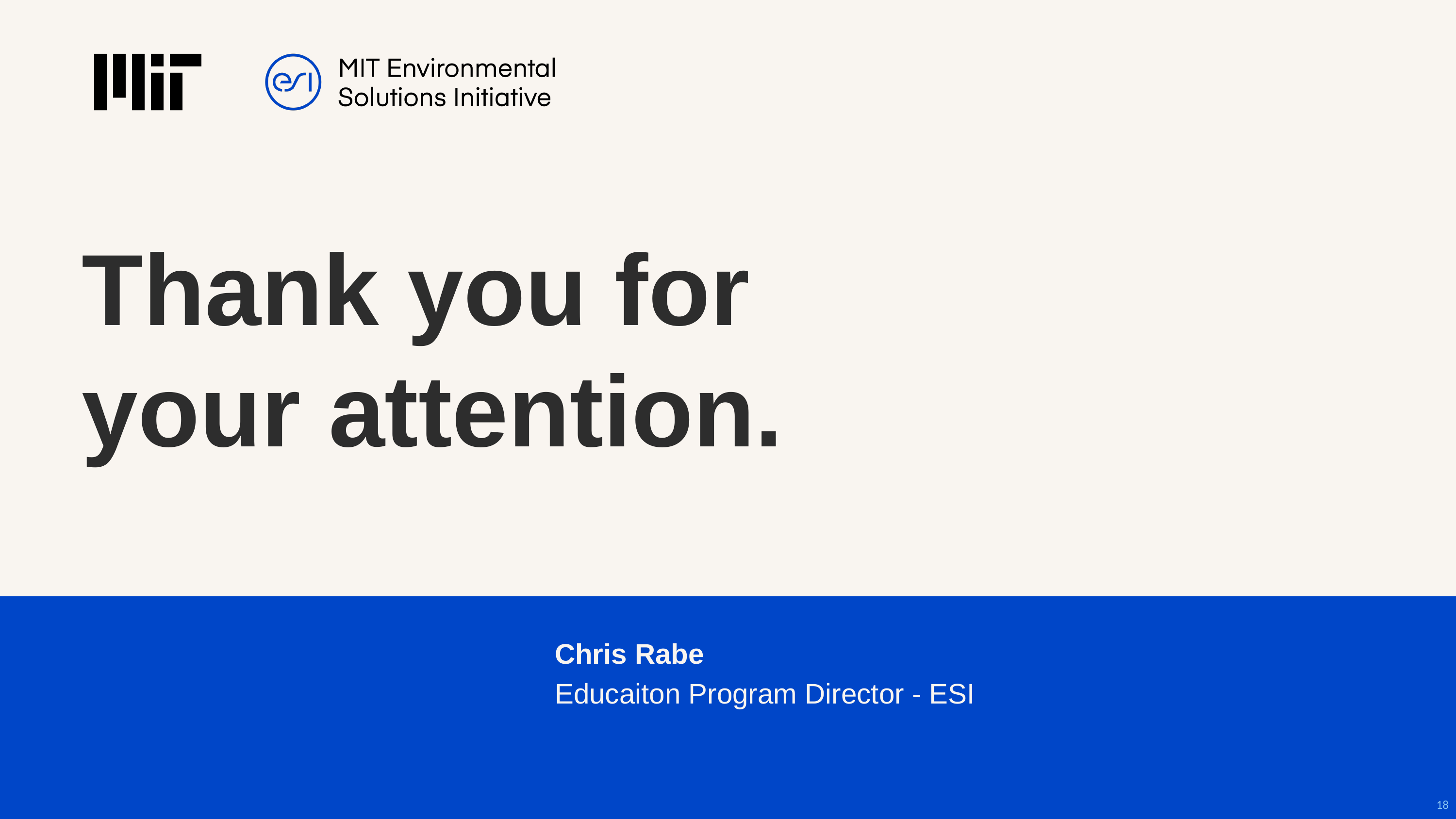

Thank you for your attention.

Chris Rabe
Educaiton Program Director - ESI
18